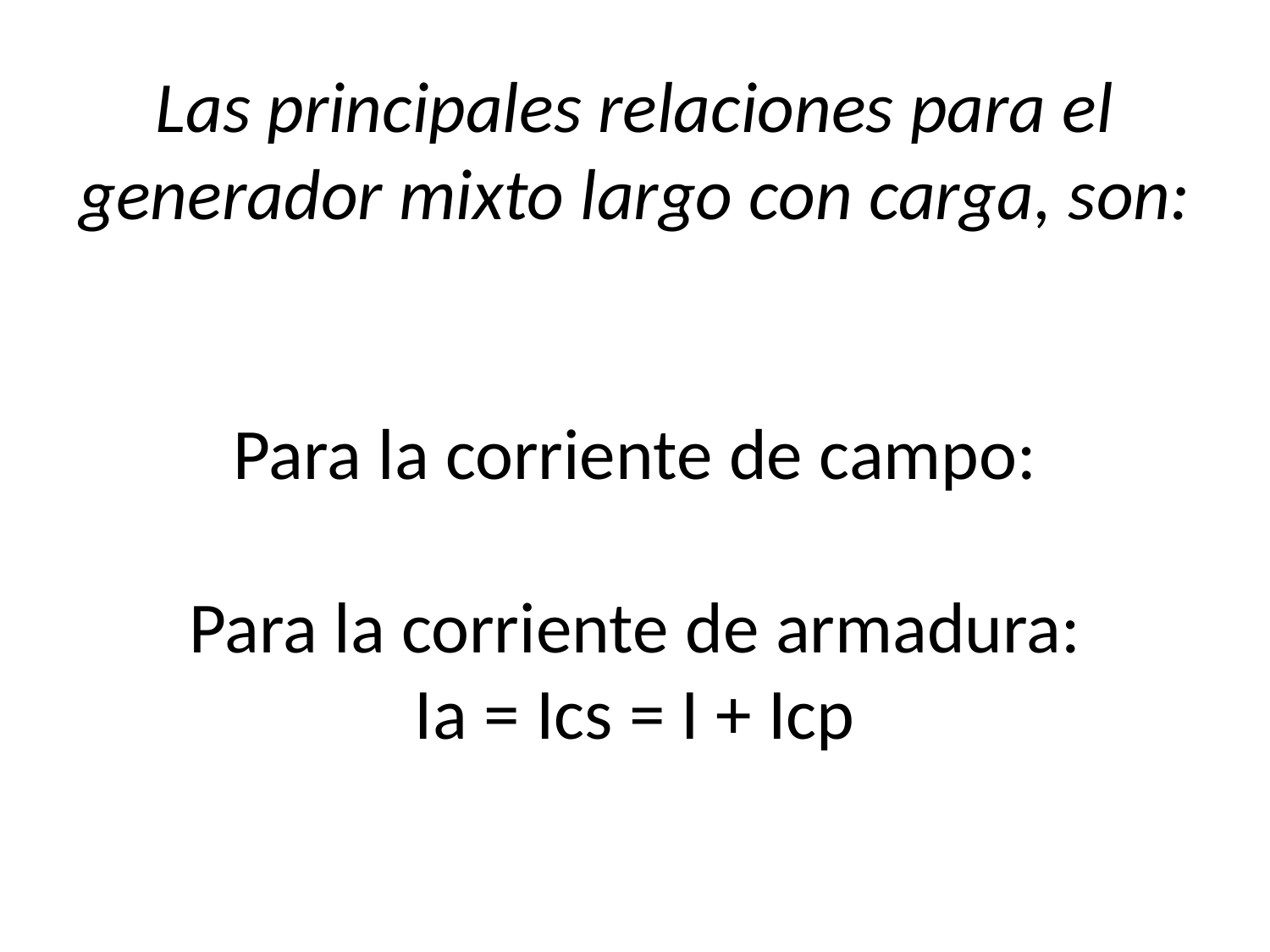

# Las principales relaciones para el generador mixto largo con carga, son:     Para la corriente de campo:   Para la corriente de armadura: Ia = Ics = I + Icp